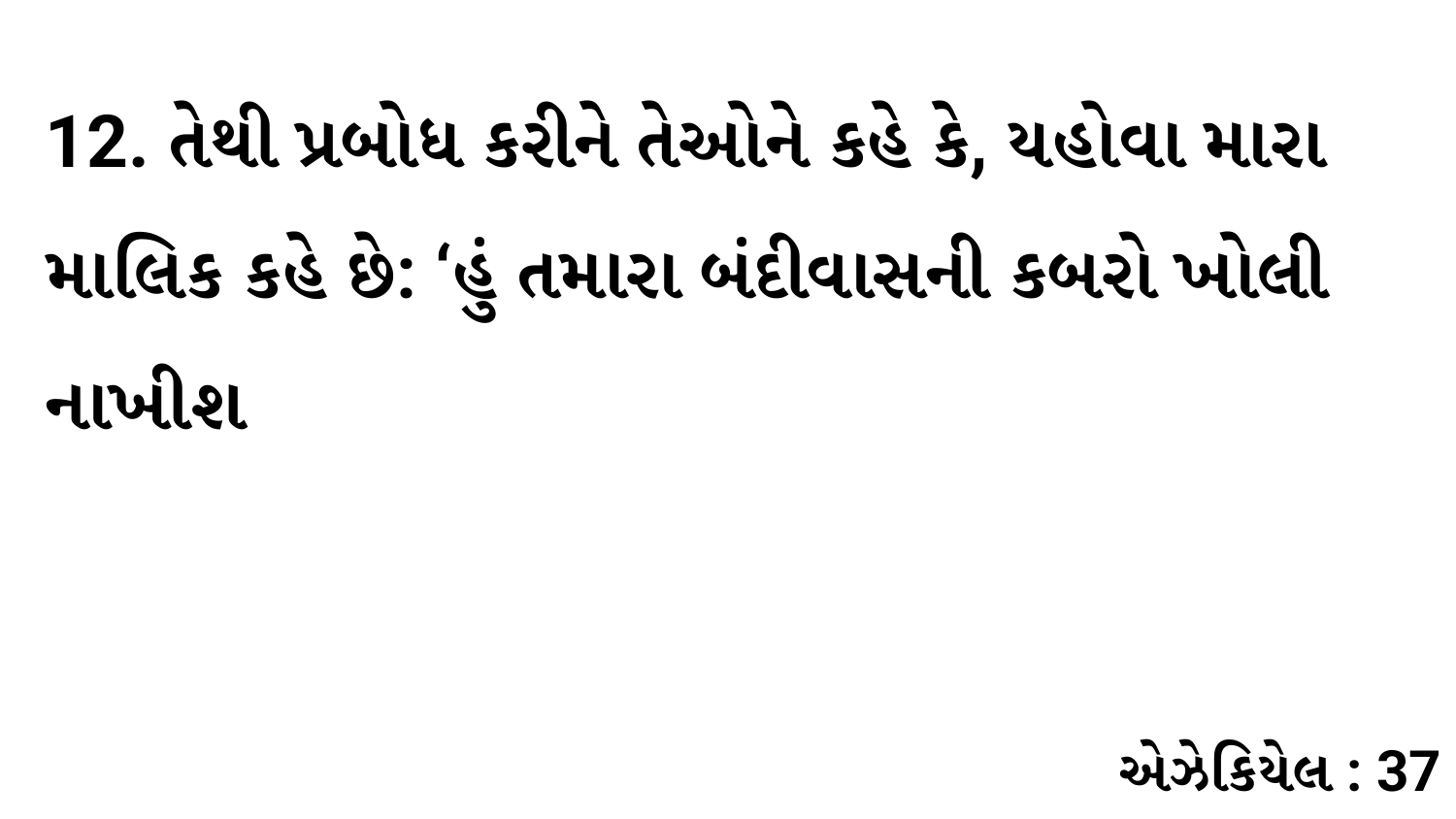

12. તેથી પ્રબોધ કરીને તેઓને કહે કે, યહોવા મારા માલિક કહે છે: ‘હું તમારા બંદીવાસની કબરો ખોલી નાખીશ
એઝેકિયેલ : 37